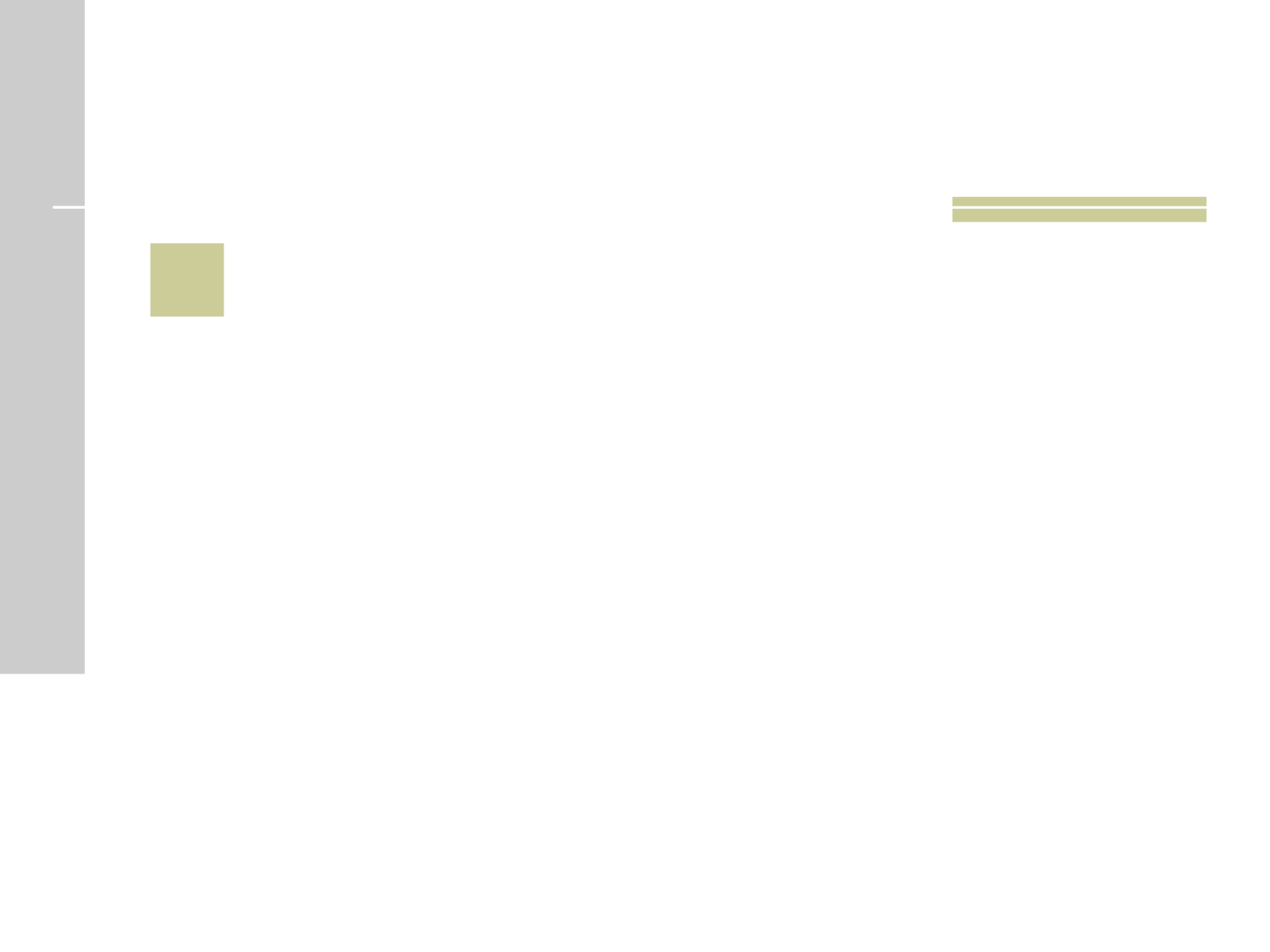

# 6
 Qual é o menor mamífero do mundo?